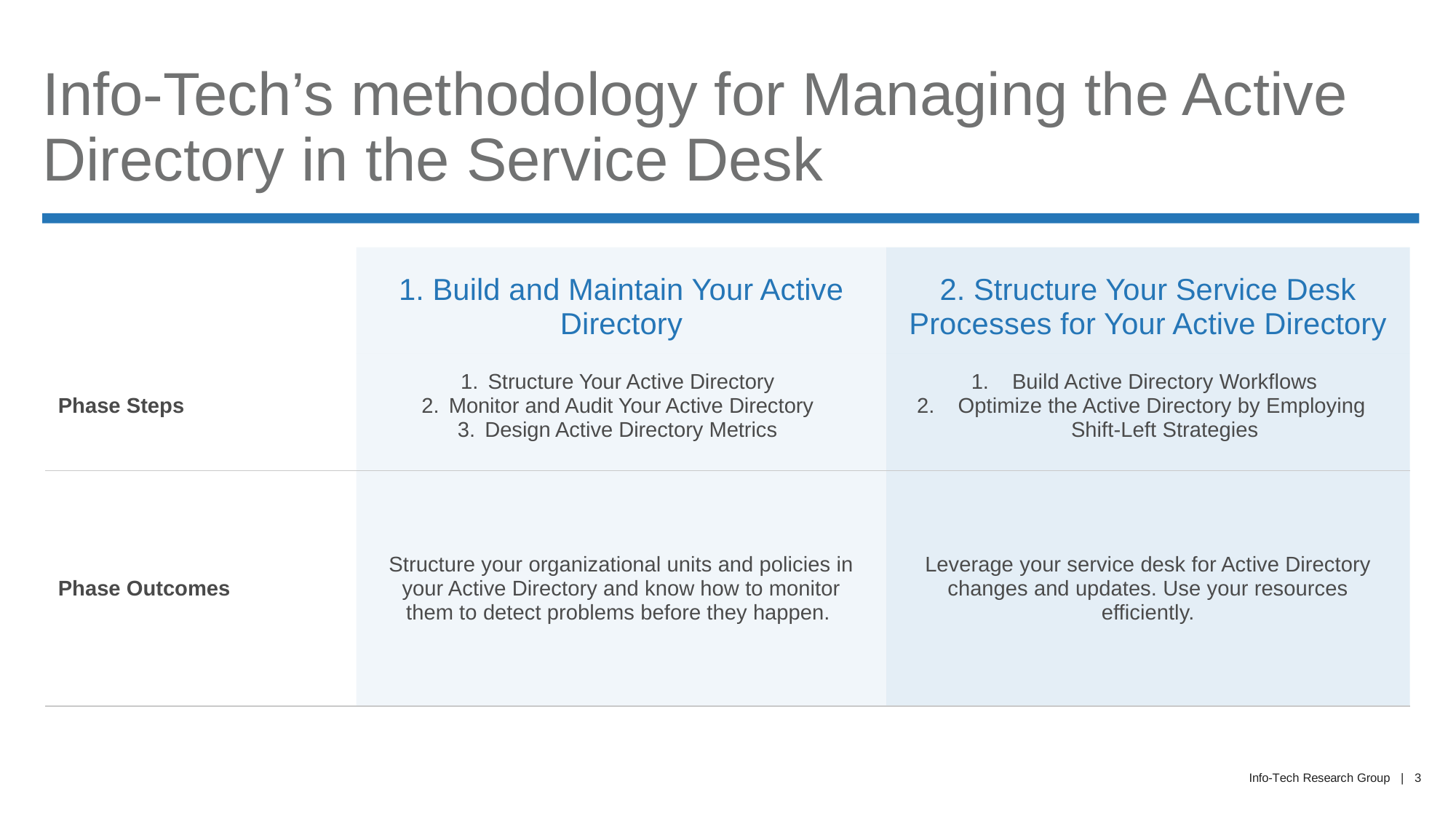

# Info-Tech’s methodology for Managing the Active Directory in the Service Desk

|  | 1. Build and Maintain Your Active Directory | 2. Structure Your Service Desk Processes for Your Active Directory |
| --- | --- | --- |
| Phase Steps | Structure Your Active Directory Monitor and Audit Your Active Directory Design Active Directory Metrics | Build Active Directory Workflows Optimize the Active Directory by Employing Shift-Left Strategies |
| Phase Outcomes | Structure your organizational units and policies in your Active Directory and know how to monitor them to detect problems before they happen. | Leverage your service desk for Active Directory changes and updates. Use your resources efficiently. |